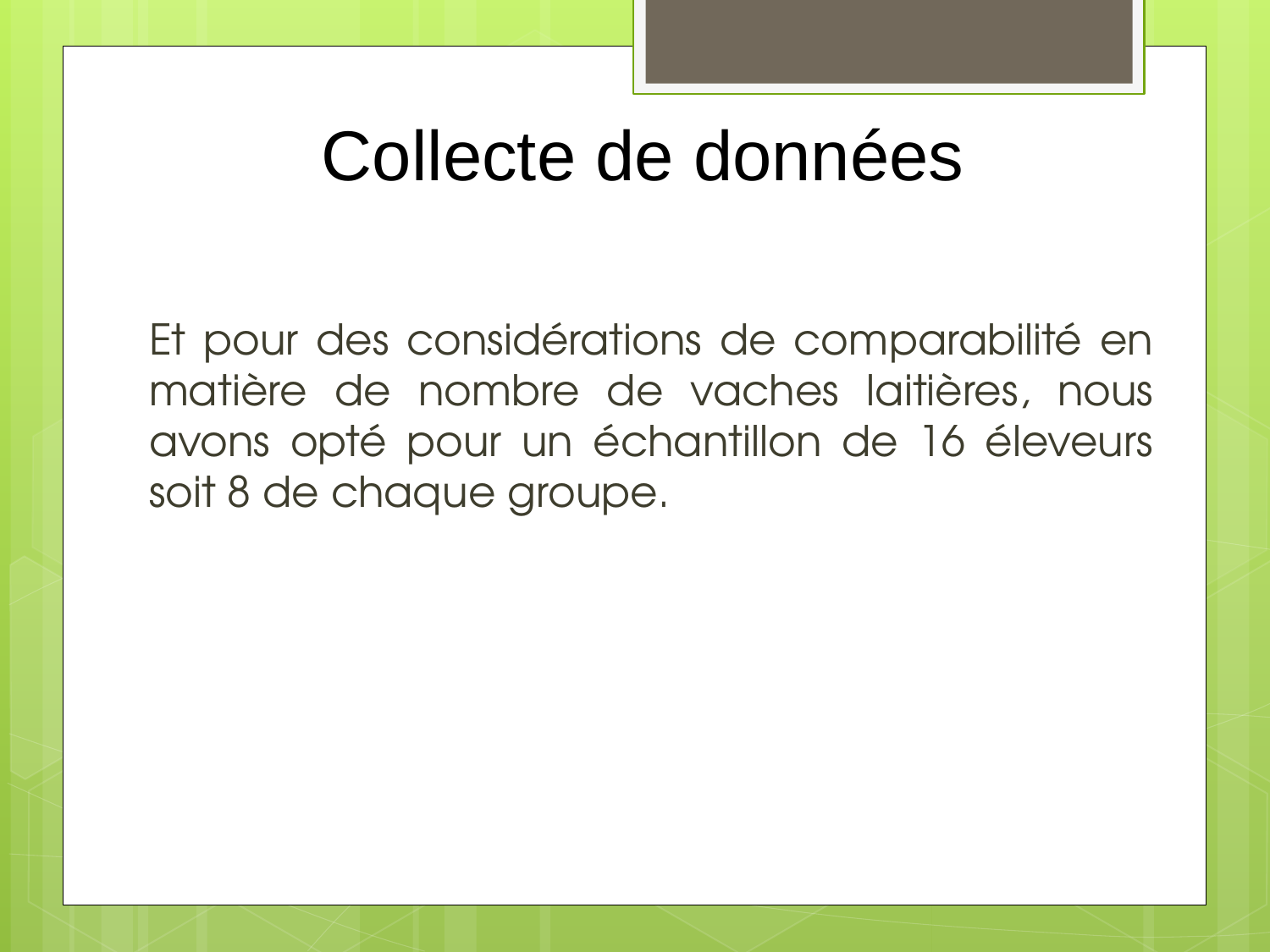

# Collecte de données
Et pour des considérations de comparabilité en matière de nombre de vaches laitières, nous avons opté pour un échantillon de 16 éleveurs soit 8 de chaque groupe.